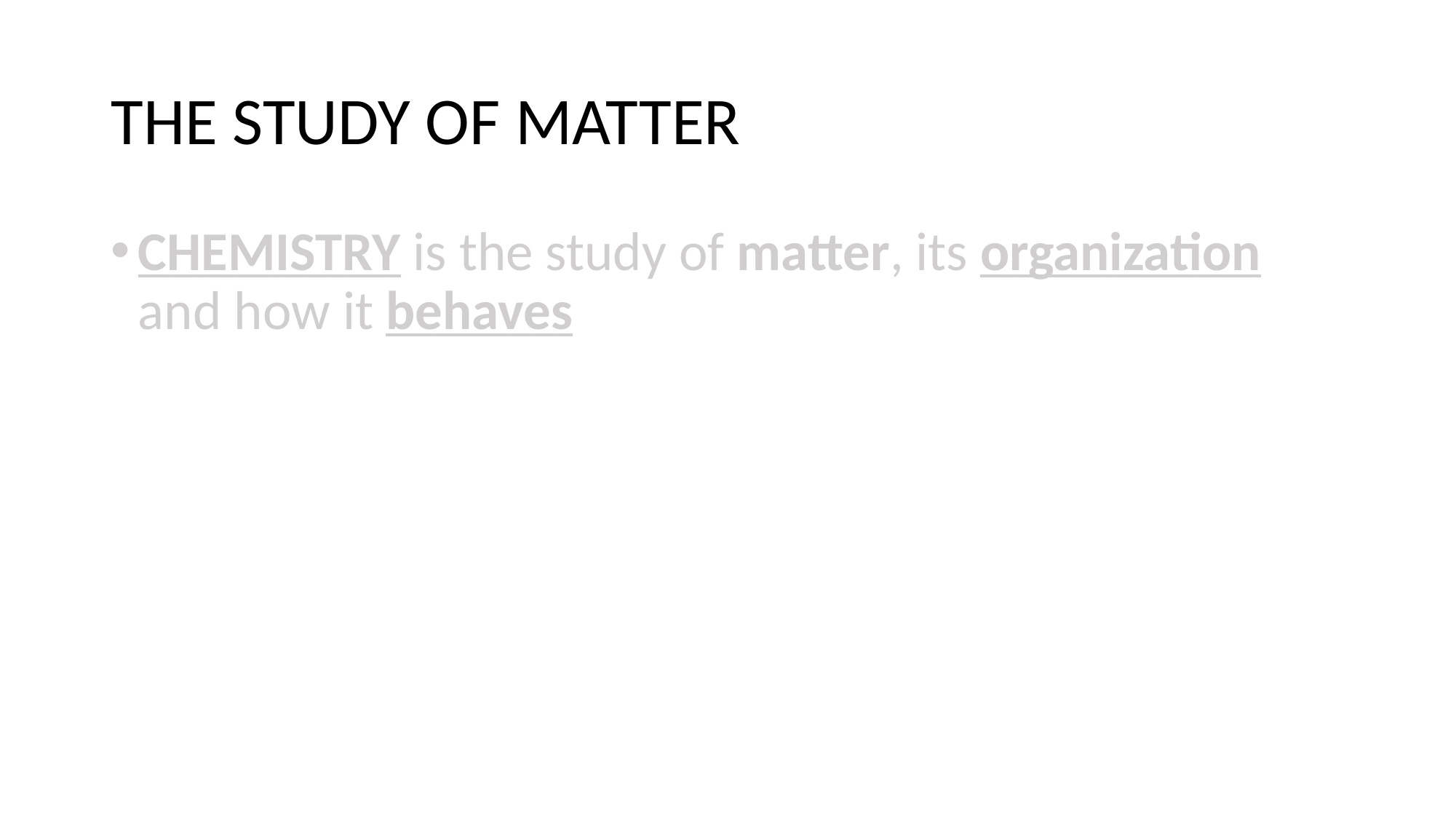

# THE STUDY OF MATTER
CHEMISTRY is the study of matter, its organization and how it behaves